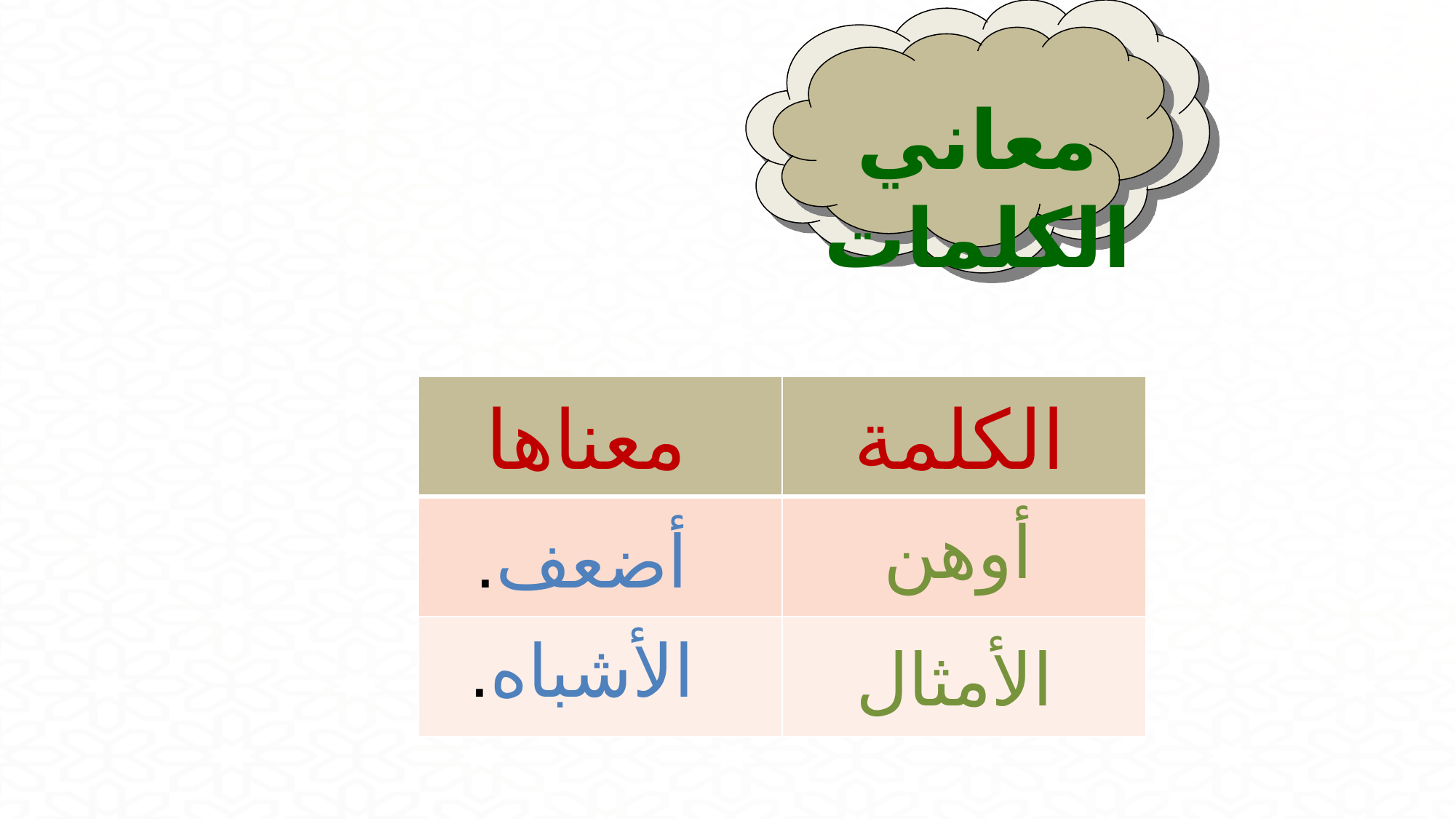

معاني الكلمات
|  |  |
| --- | --- |
|  |  |
|  |  |
معناها
الكلمة
أوهن
أضعف.
الأشباه.
 الأمثال